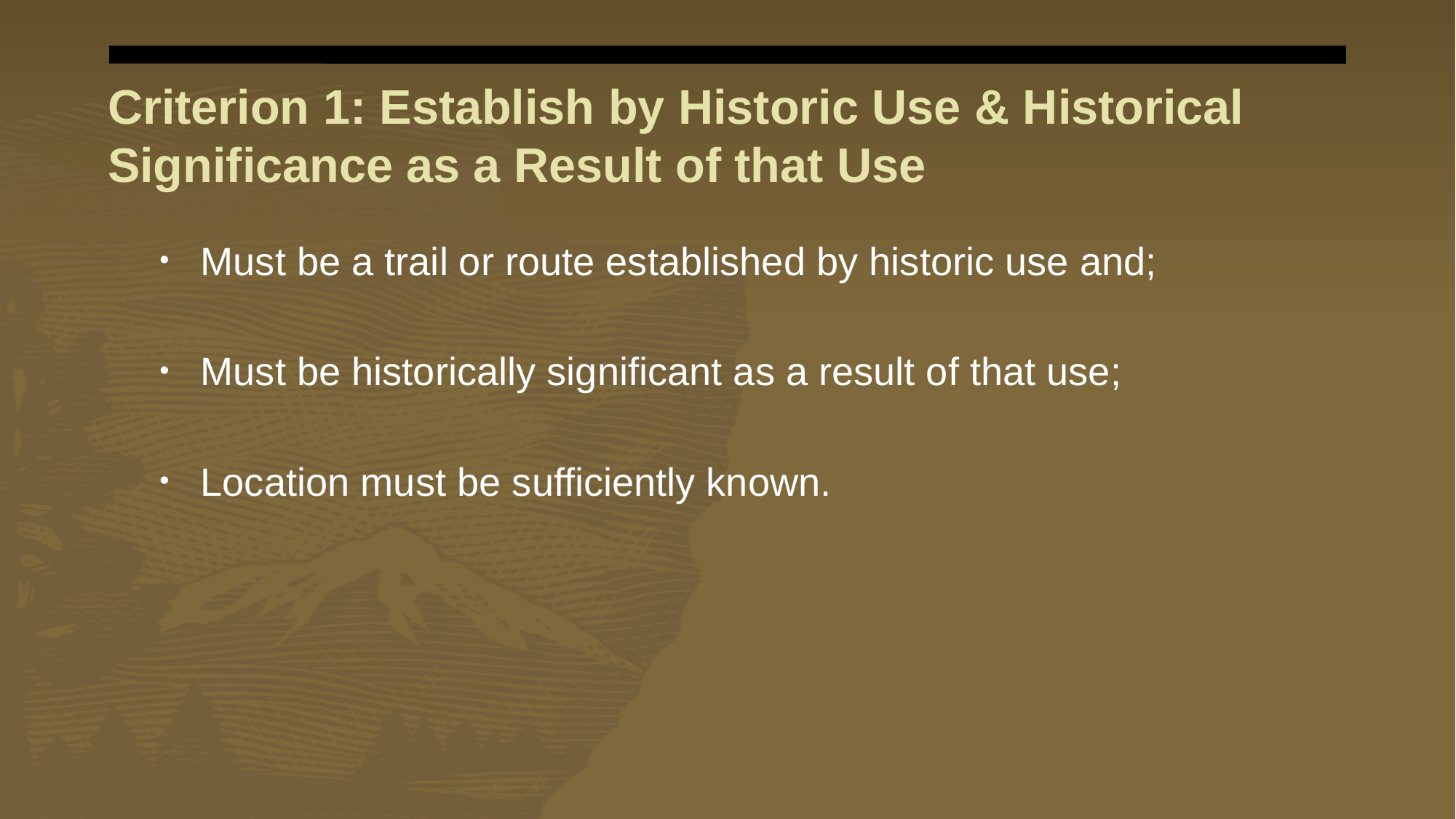

# Criterion 1: Establish by Historic Use & Historical Significance as a Result of that Use
Must be a trail or route established by historic use and;

Must be historically significant as a result of that use;

Location must be sufficiently known.